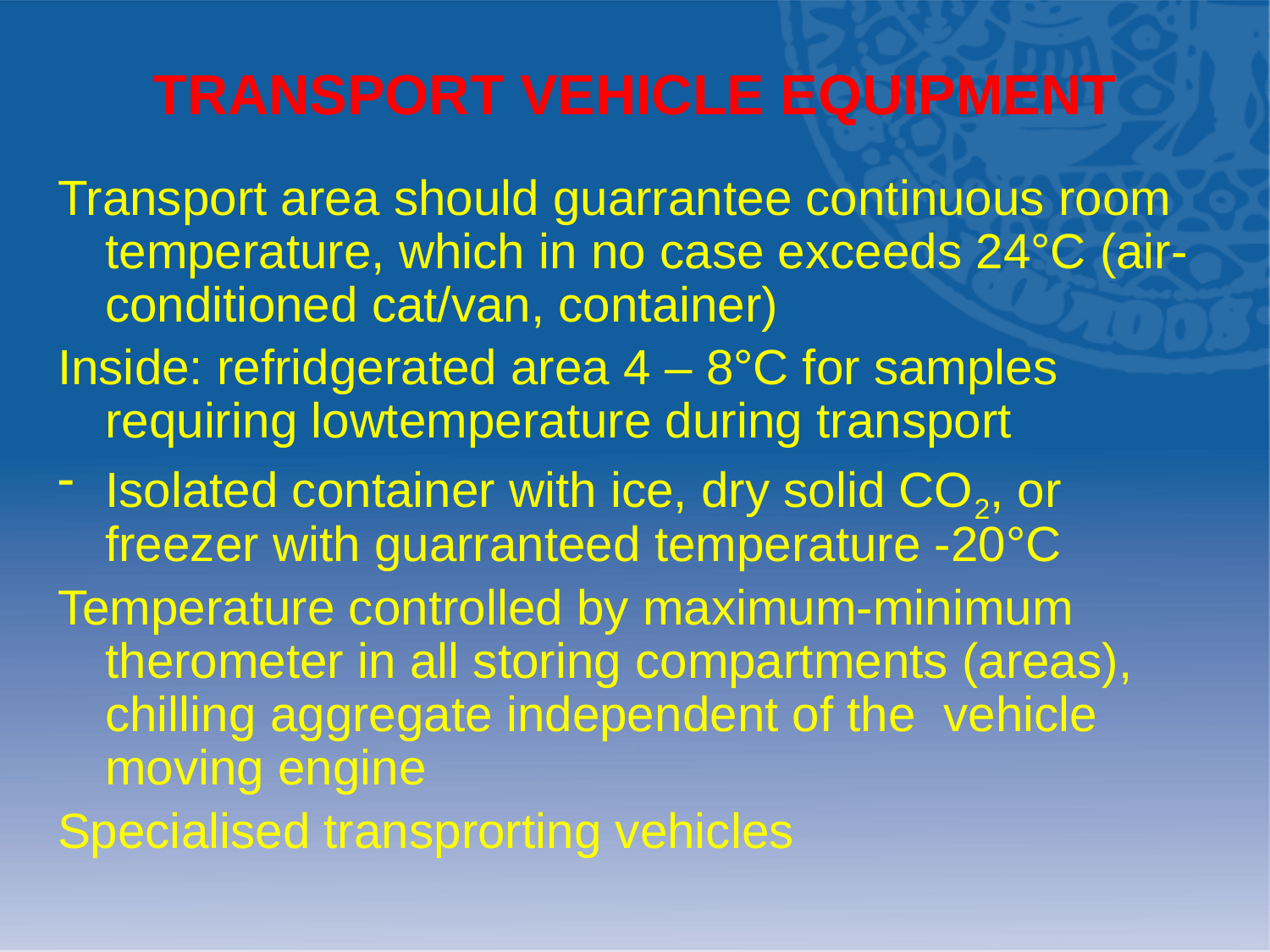

TRANSPORT VEHICLE EQUIPMENT
Transport area should guarrantee continuous room temperature, which in no case exceeds 24°C (air-conditioned cat/van, container)
Inside: refridgerated area 4 – 8°C for samples requiring lowtemperature during transport
Isolated container with ice, dry solid CO2, or freezer with guarranteed temperature -20°C
Temperature controlled by maximum-minimum therometer in all storing compartments (areas), chilling aggregate independent of the  vehicle moving engine
Specialised transprorting vehicles